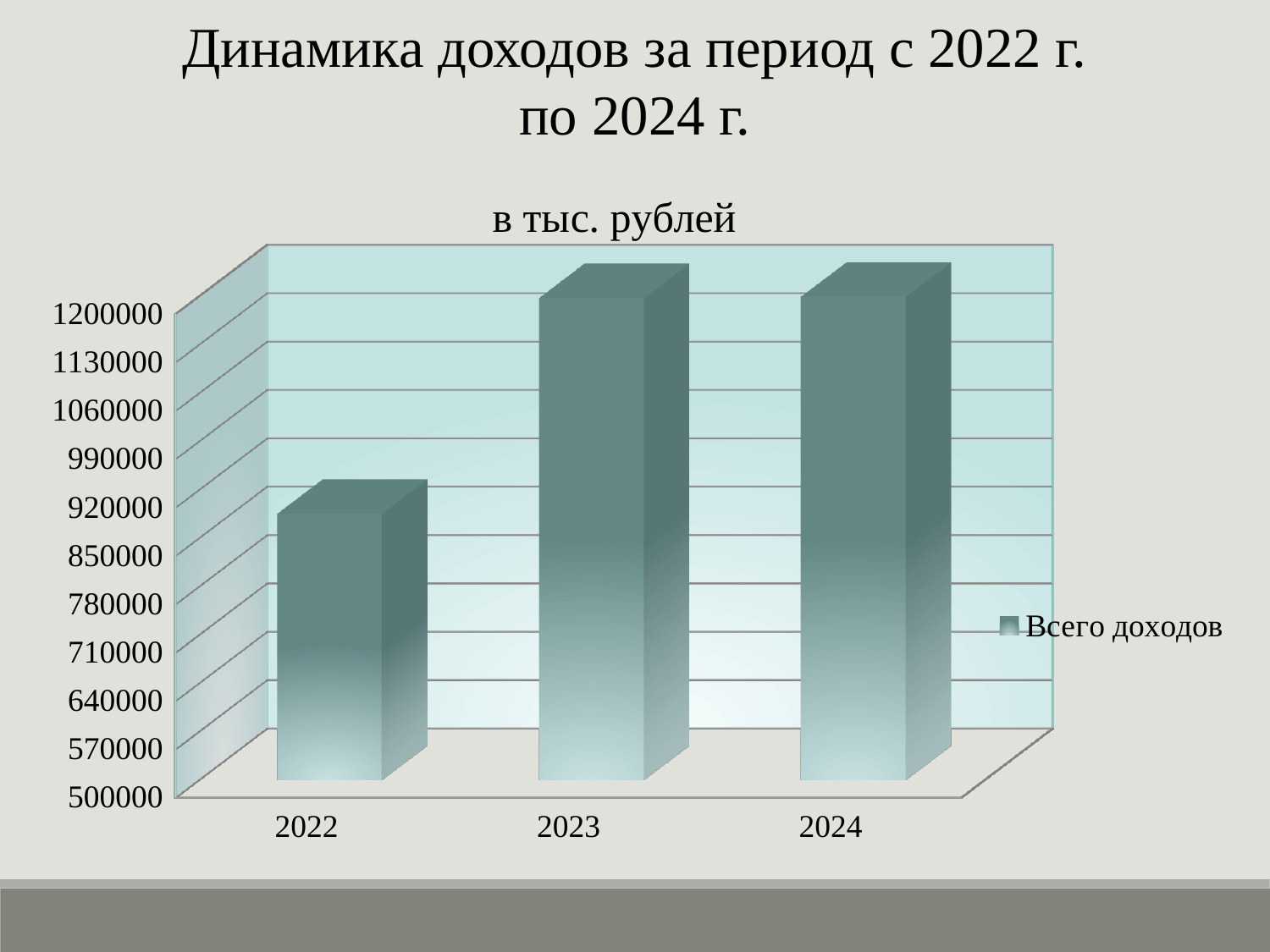

Динамика доходов за период с 2022 г. по 2024 г.

[unsupported chart]